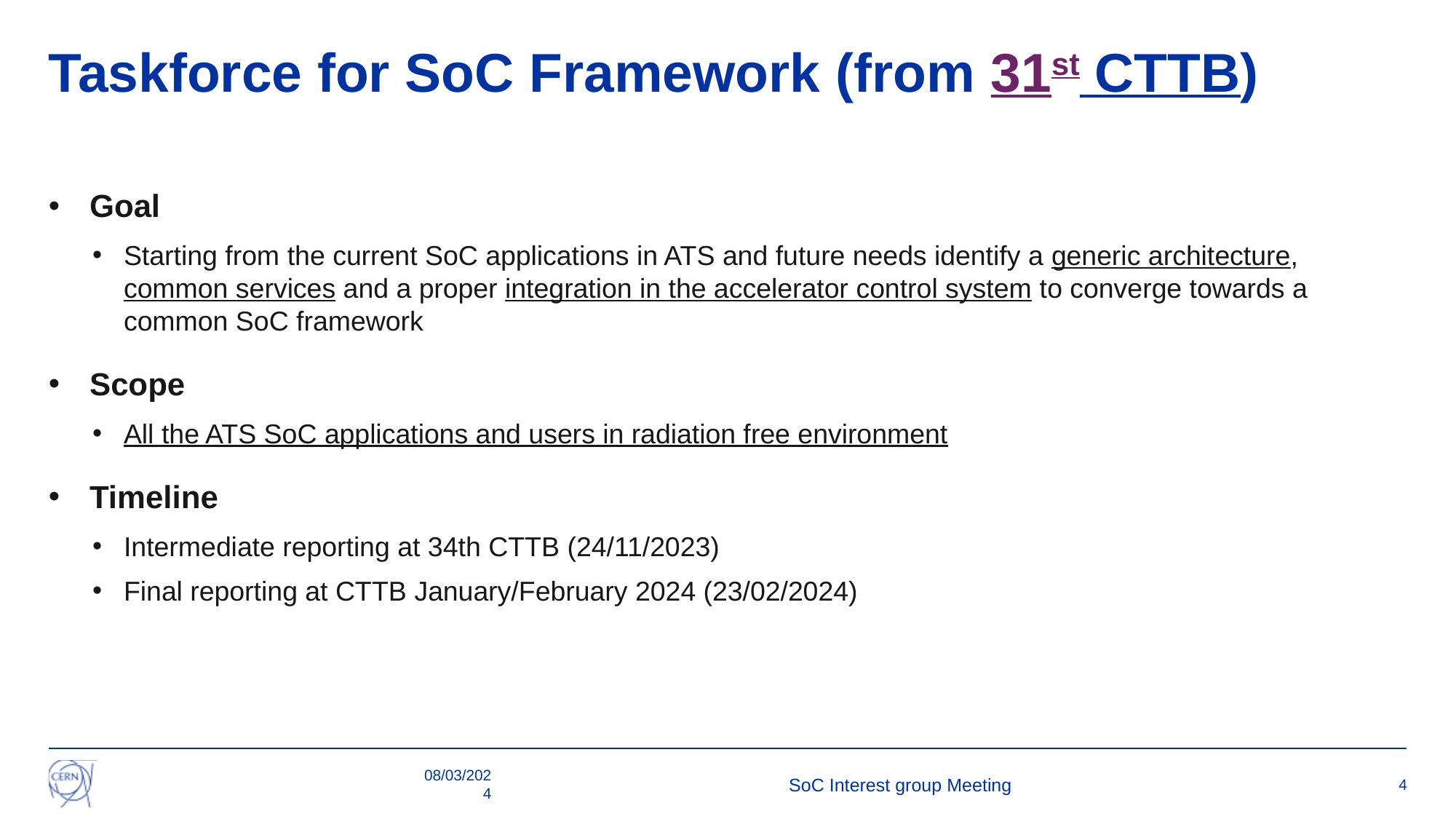

# Taskforce for SoC Framework (from 31st CTTB)
Goal
Starting from the current SoC applications in ATS and future needs identify a generic architecture, common services and a proper integration in the accelerator control system to converge towards a common SoC framework
Scope
All the ATS SoC applications and users in radiation free environment
Timeline
Intermediate reporting at 34th CTTB (24/11/2023)
Final reporting at CTTB January/February 2024 (23/02/2024)
08/03/2024
SoC Interest group Meeting
4